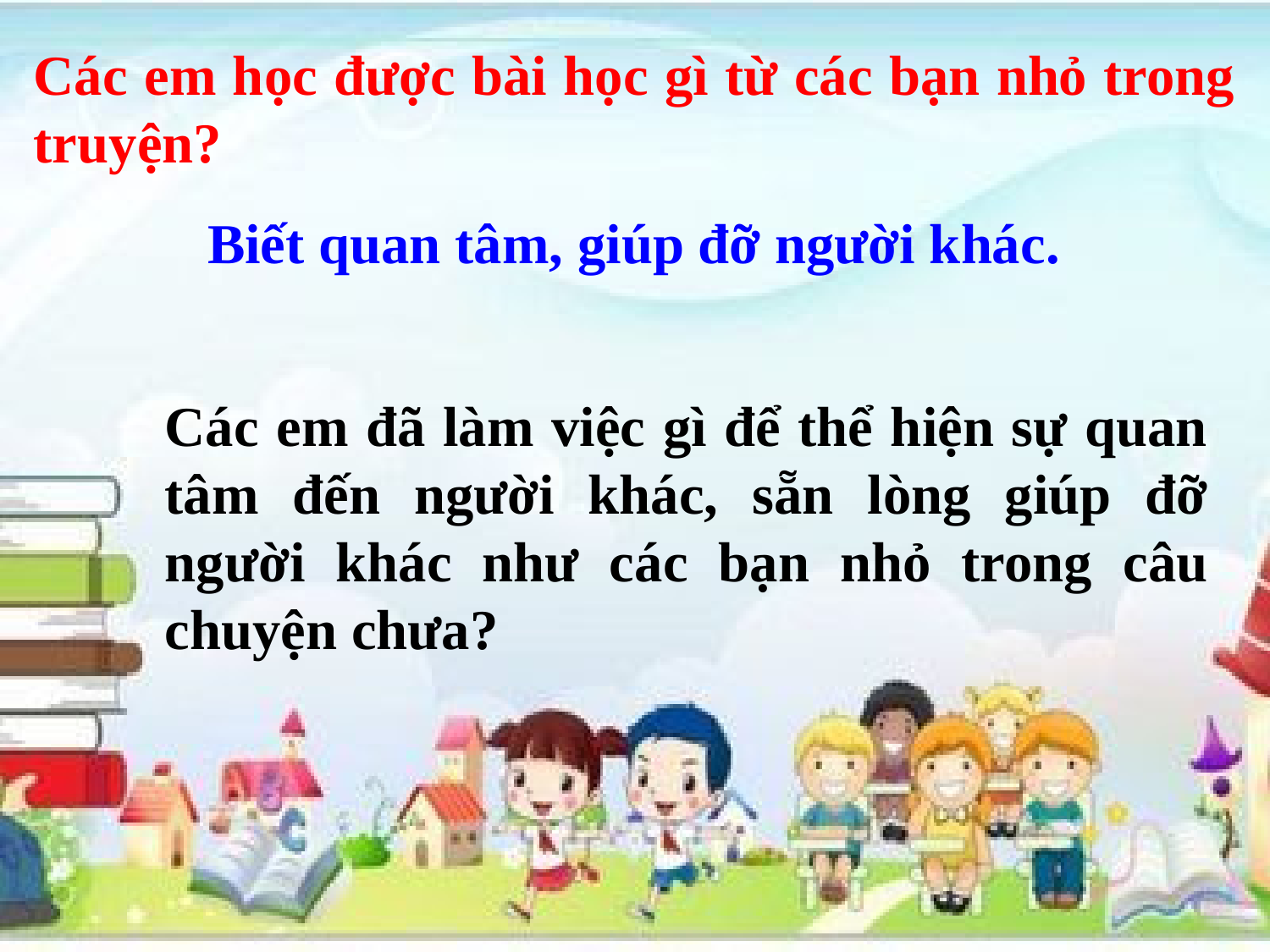

Các em học được bài học gì từ các bạn nhỏ trong truyện?

   Biết quan tâm, giúp đỡ người khác.
Các em đã làm việc gì để thể hiện sự quan tâm đến người khác, sẵn lòng giúp đỡ người khác như các bạn nhỏ trong câu chuyện chưa?